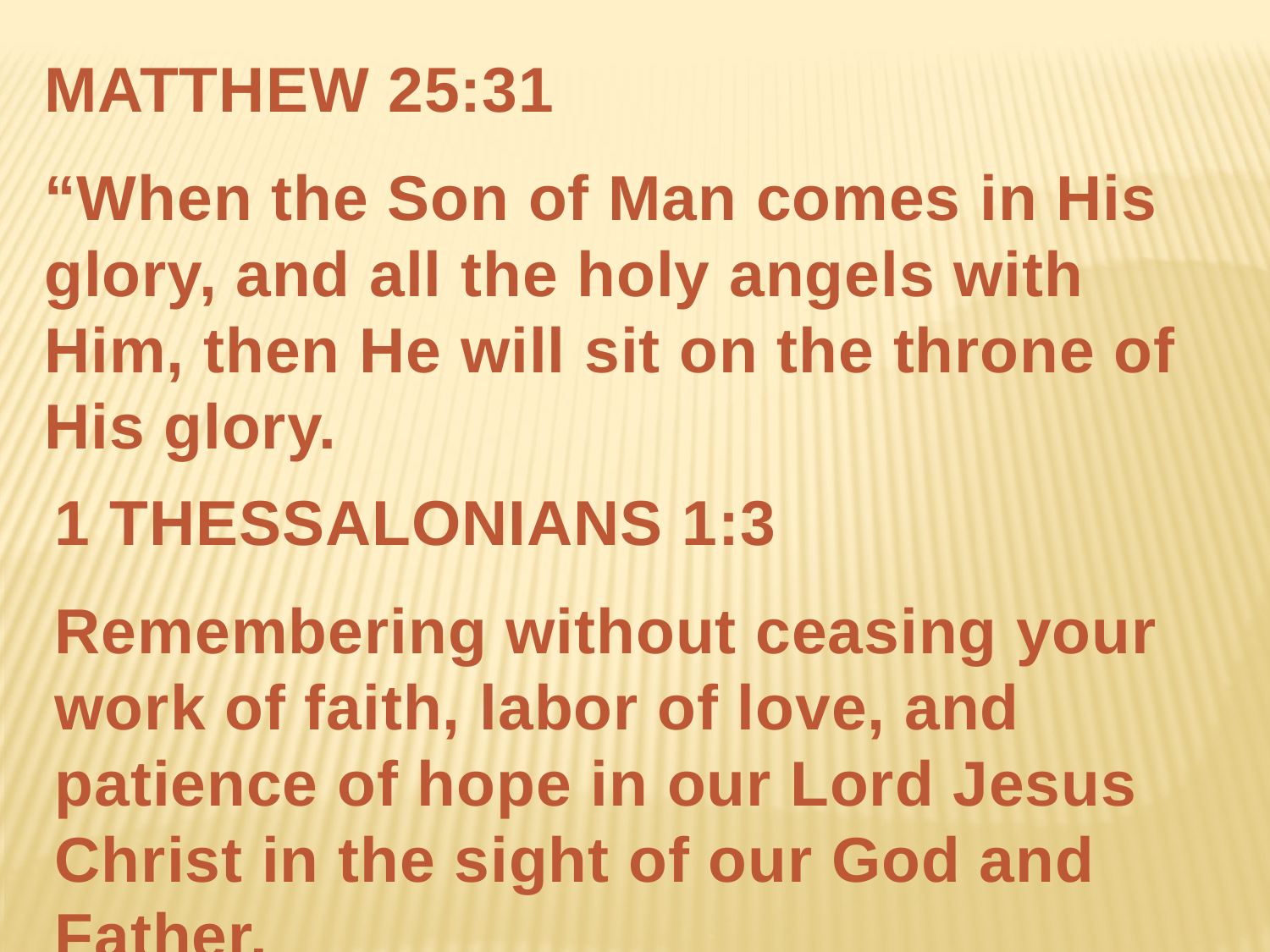

MATTHEW 25:31
“When the Son of Man comes in His glory, and all the holy angels with Him, then He will sit on the throne of His glory.
1 THESSALONIANS 1:3
Remembering without ceasing your work of faith, labor of love, and patience of hope in our Lord Jesus Christ in the sight of our God and Father.